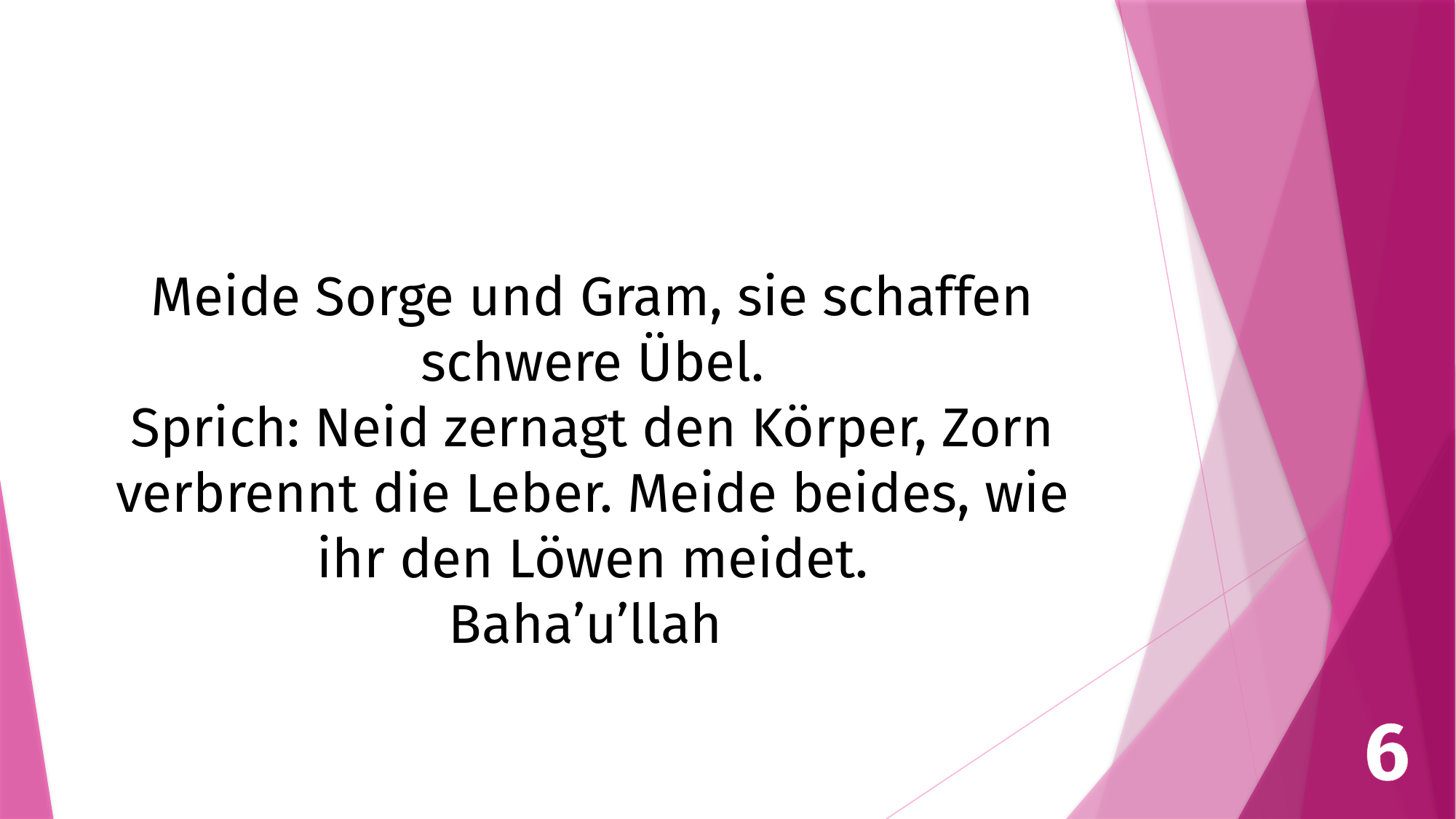

Meide Sorge und Gram, sie schaffen schwere Übel.
Sprich: Neid zernagt den Körper, Zorn verbrennt die Leber. Meide beides, wie ihr den Löwen meidet.
Baha’u’llah
6